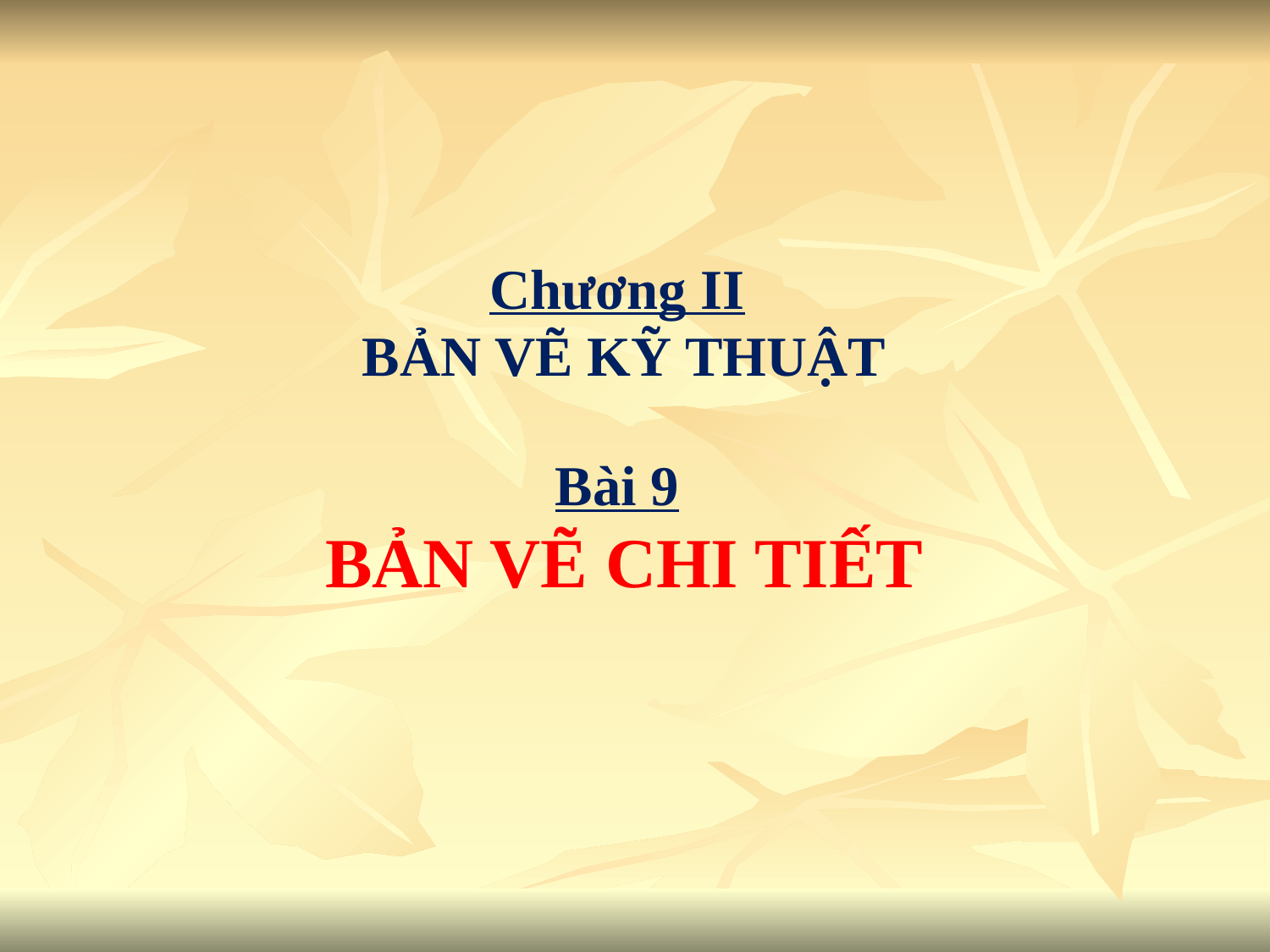

Chương II
BẢN VẼ KỸ THUẬT
# Bài 9 BẢN VẼ CHI TIẾT